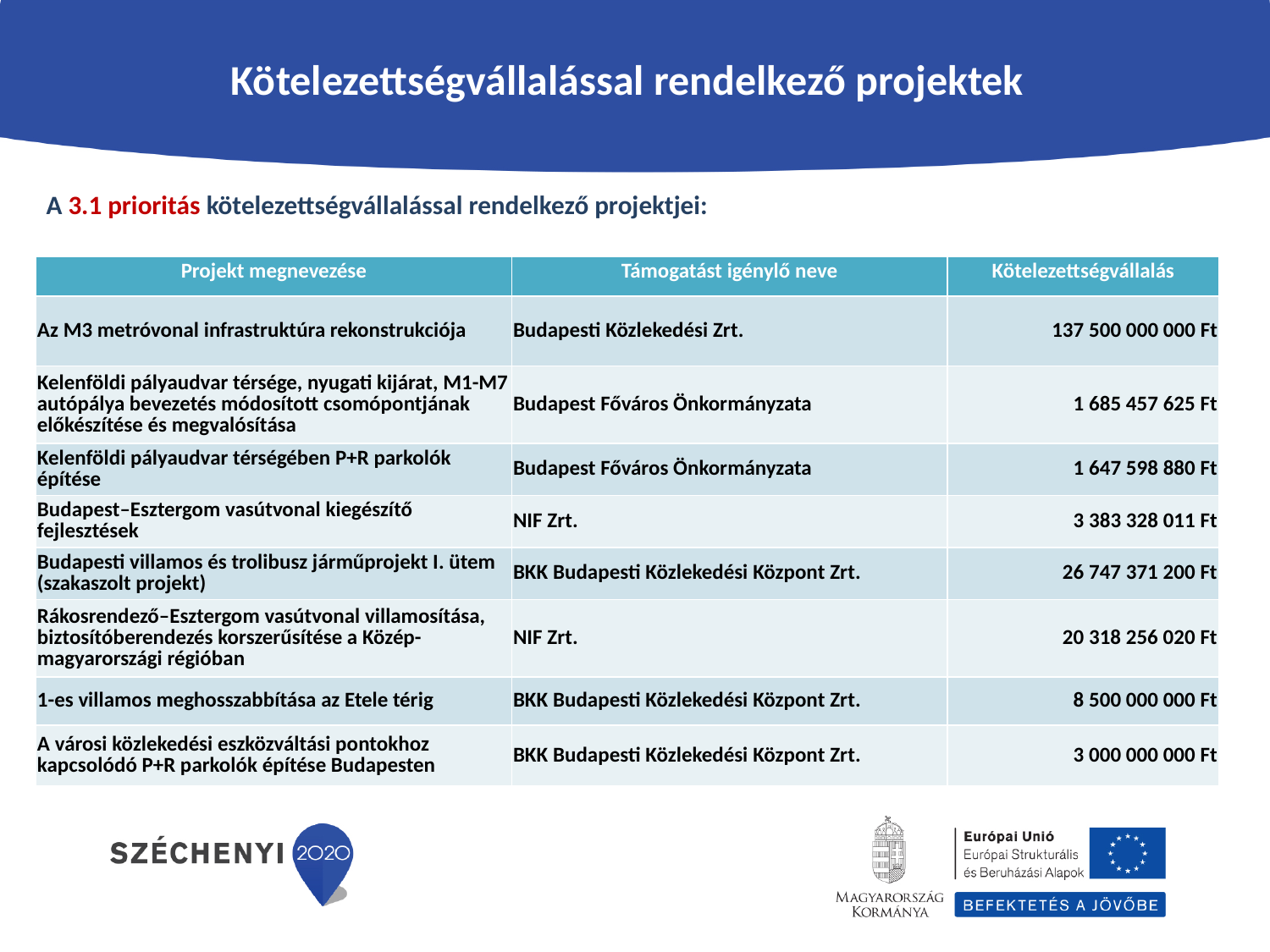

Kötelezettségvállalással rendelkező projektek
A 3.1 prioritás kötelezettségvállalással rendelkező projektjei:
| Projekt megnevezése | Támogatást igénylő neve | Kötelezettségvállalás |
| --- | --- | --- |
| Az M3 metróvonal infrastruktúra rekonstrukciója | Budapesti Közlekedési Zrt. | 137 500 000 000 Ft |
| Kelenföldi pályaudvar térsége, nyugati kijárat, M1-M7 autópálya bevezetés módosított csomópontjának előkészítése és megvalósítása | Budapest Főváros Önkormányzata | 1 685 457 625 Ft |
| Kelenföldi pályaudvar térségében P+R parkolók építése | Budapest Főváros Önkormányzata | 1 647 598 880 Ft |
| Budapest–Esztergom vasútvonal kiegészítő fejlesztések | NIF Zrt. | 3 383 328 011 Ft |
| Budapesti villamos és trolibusz járműprojekt I. ütem (szakaszolt projekt) | BKK Budapesti Közlekedési Központ Zrt. | 26 747 371 200 Ft |
| Rákosrendező–Esztergom vasútvonal villamosítása, biztosítóberendezés korszerűsítése a Közép-magyarországi régióban | NIF Zrt. | 20 318 256 020 Ft |
| 1-es villamos meghosszabbítása az Etele térig | BKK Budapesti Közlekedési Központ Zrt. | 8 500 000 000 Ft |
| A városi közlekedési eszközváltási pontokhoz kapcsolódó P+R parkolók építése Budapesten | BKK Budapesti Közlekedési Központ Zrt. | 3 000 000 000 Ft |